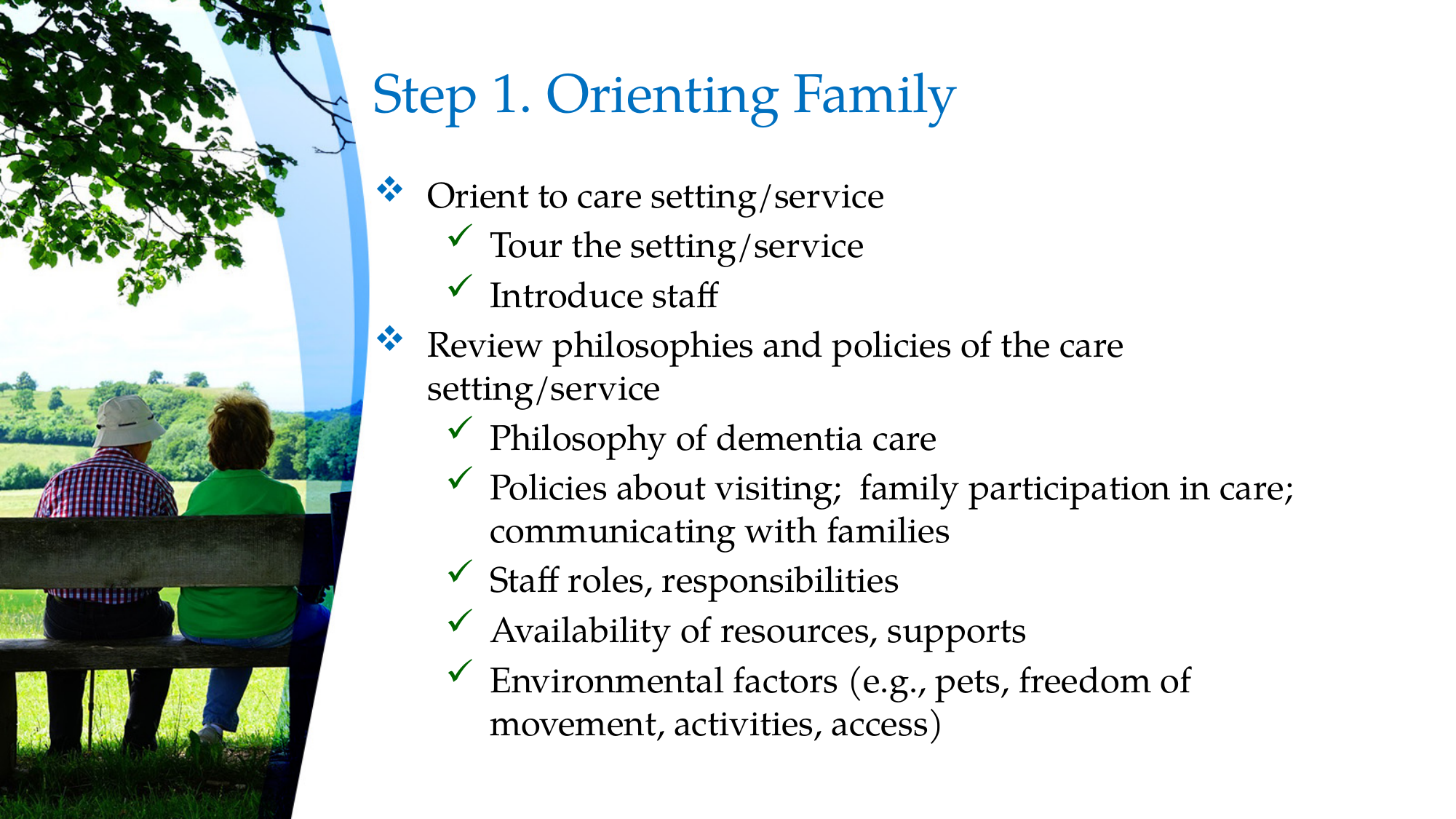

# Step 1. Orienting Family
Orient to care setting/service
Tour the setting/service
Introduce staff
Review philosophies and policies of the care setting/service
Philosophy of dementia care
Policies about visiting;  family participation in care; communicating with families
Staff roles, responsibilities
Availability of resources, supports
Environmental factors (e.g., pets, freedom of movement, activities, access)